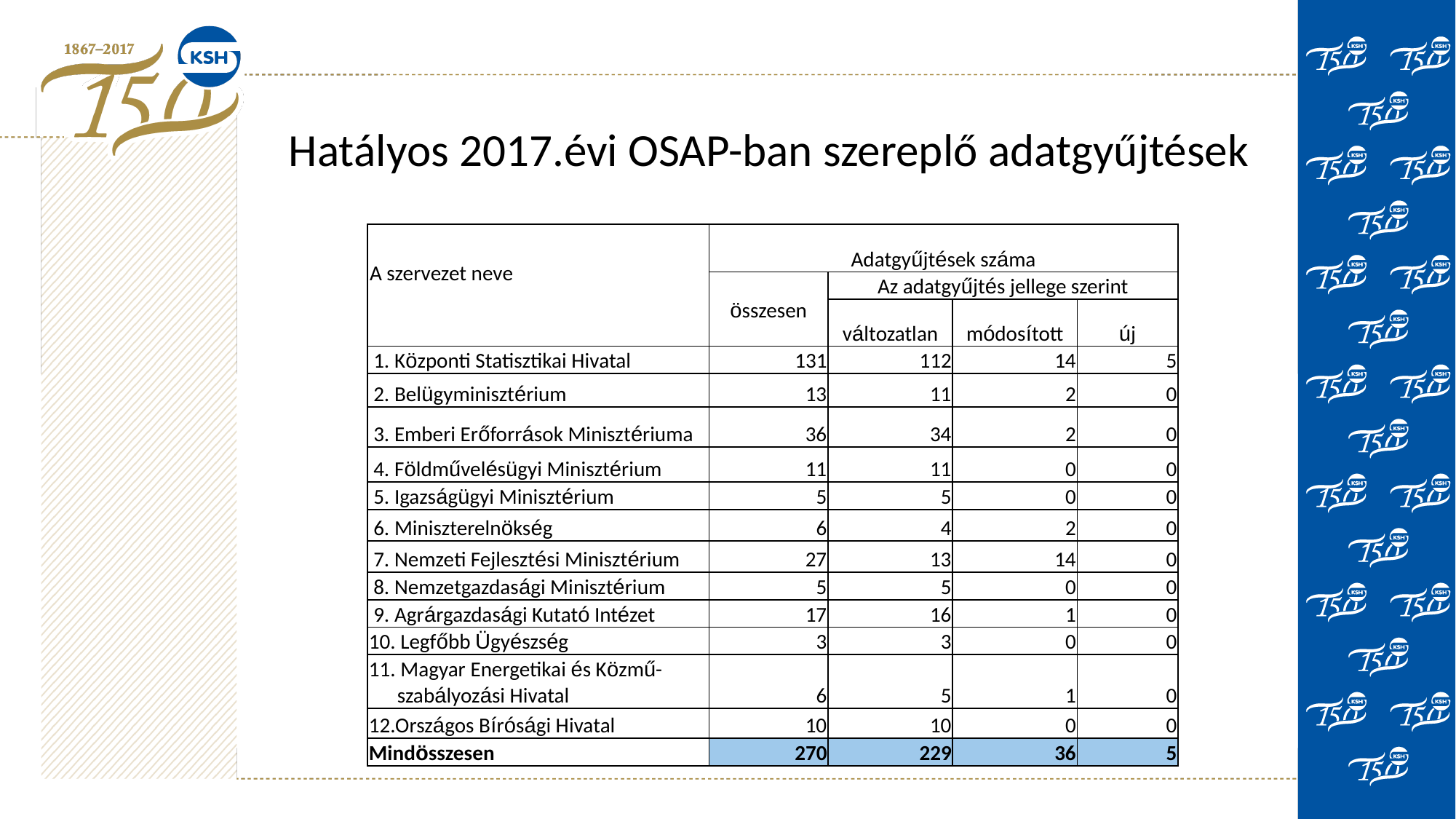

# Hatályos 2017.évi OSAP-ban szereplő adatgyűjtések
| A szervezet neve | Adatgyűjtések száma |  |  |  |
| --- | --- | --- | --- | --- |
|  | összesen | Az adatgyűjtés jellege szerint |  |  |
|  |  | változatlan | módosított | új |
| 1. Központi Statisztikai Hivatal | 131 | 112 | 14 | 5 |
| 2. Belügyminisztérium | 13 | 11 | 2 | 0 |
| 3. Emberi Erőforrások Minisztériuma | 36 | 34 | 2 | 0 |
| 4. Földművelésügyi Minisztérium | 11 | 11 | 0 | 0 |
| 5. Igazságügyi Minisztérium | 5 | 5 | 0 | 0 |
| 6. Miniszterelnökség | 6 | 4 | 2 | 0 |
| 7. Nemzeti Fejlesztési Minisztérium | 27 | 13 | 14 | 0 |
| 8. Nemzetgazdasági Minisztérium | 5 | 5 | 0 | 0 |
| 9. Agrárgazdasági Kutató Intézet | 17 | 16 | 1 | 0 |
| 10. Legfőbb Ügyészség | 3 | 3 | 0 | 0 |
| 11. Magyar Energetikai és Közmű- szabályozási Hivatal | 6 | 5 | 1 | 0 |
| 12.Országos Bírósági Hivatal | 10 | 10 | 0 | 0 |
| Mindösszesen | 270 | 229 | 36 | 5 |